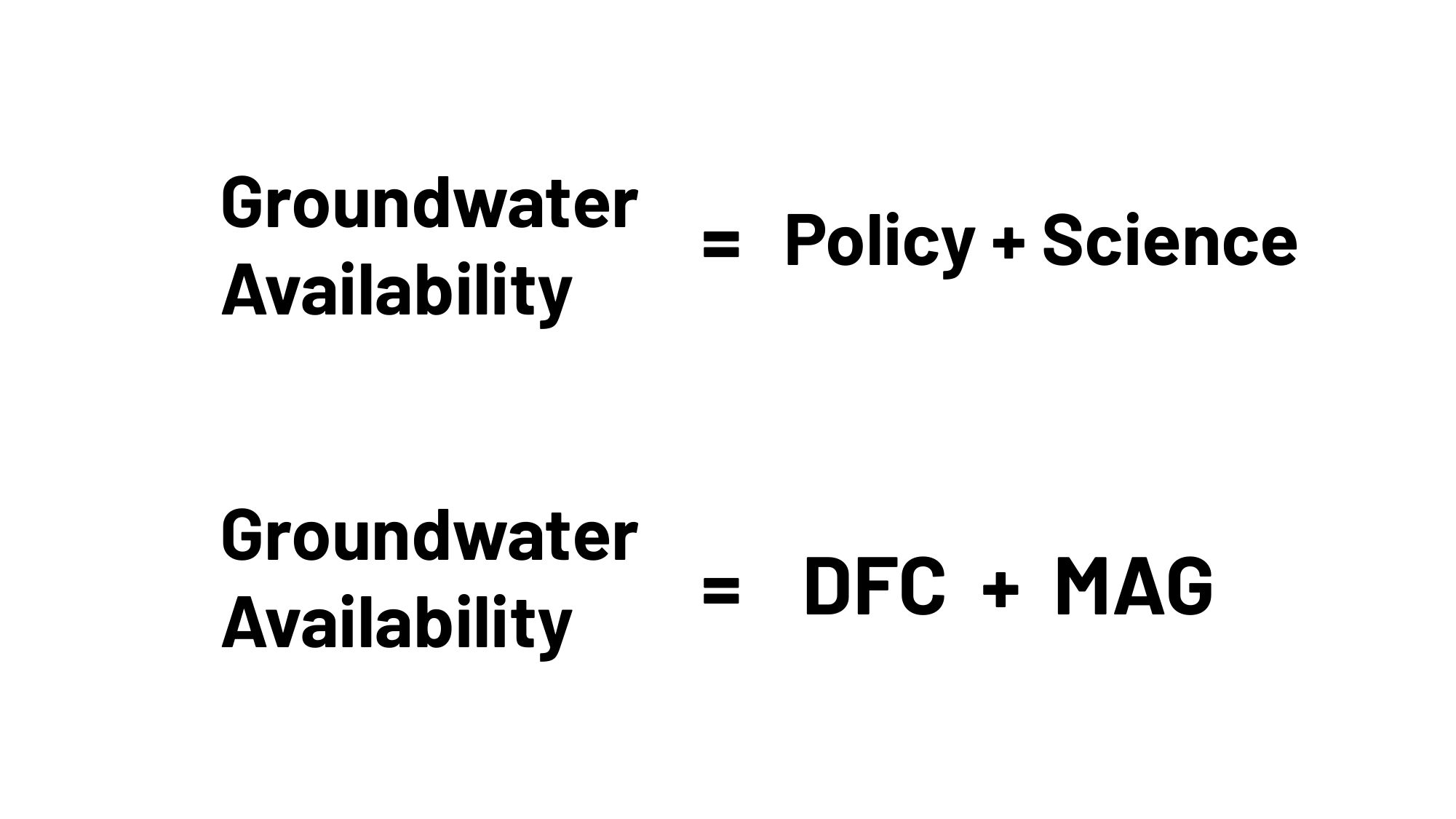

Groundwater Availability
=
Policy + Science
Groundwater Availability
DFC  +  MAG
=